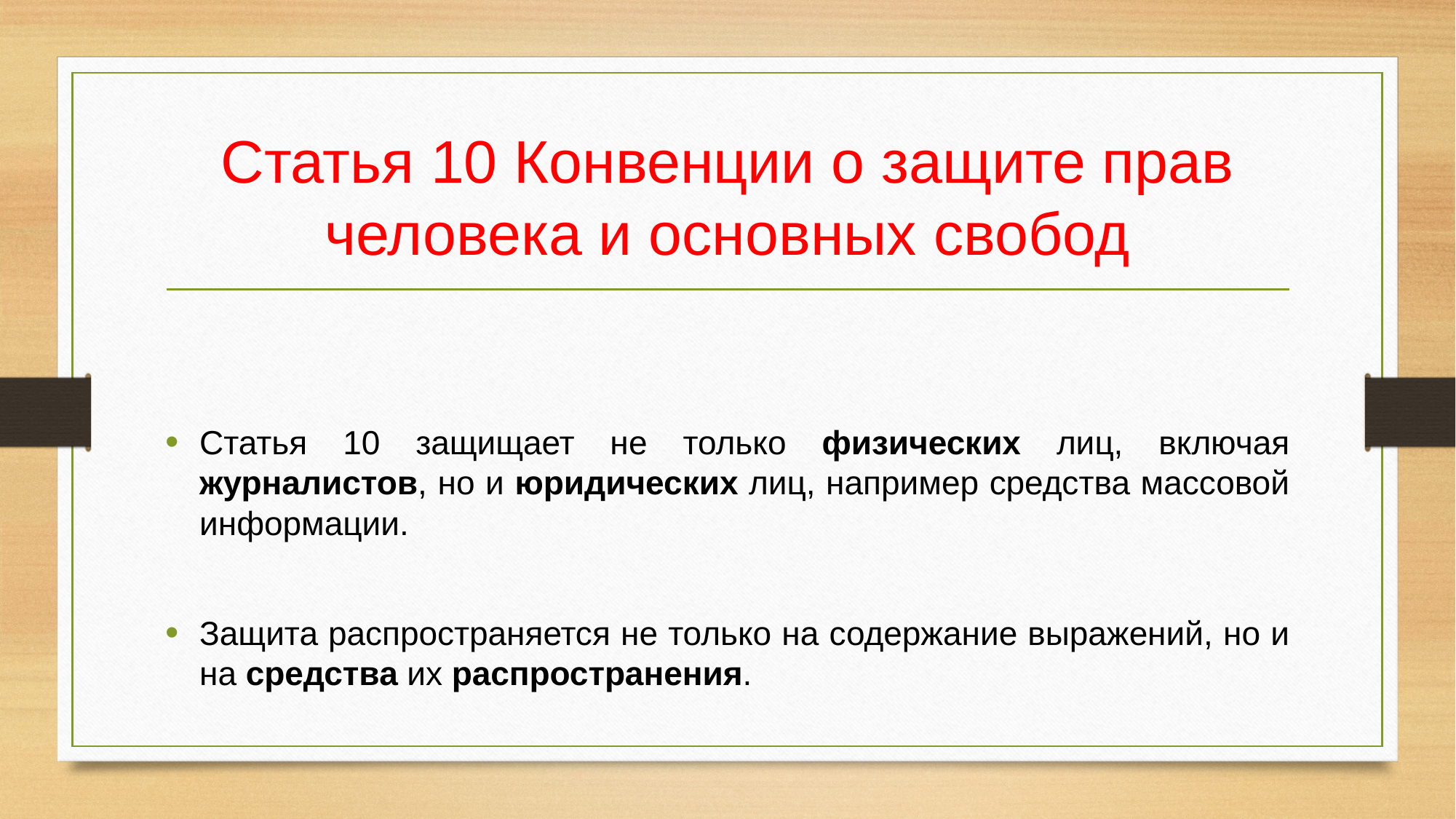

# Статья 10 Конвенции о защите прав человека и основных свобод

Статья 10 защищает не только физических лиц, включая журналистов, но и юридических лиц, например средства массовой информации.

Защита распространяется не только на содержание выражений, но и на средства их распространения.